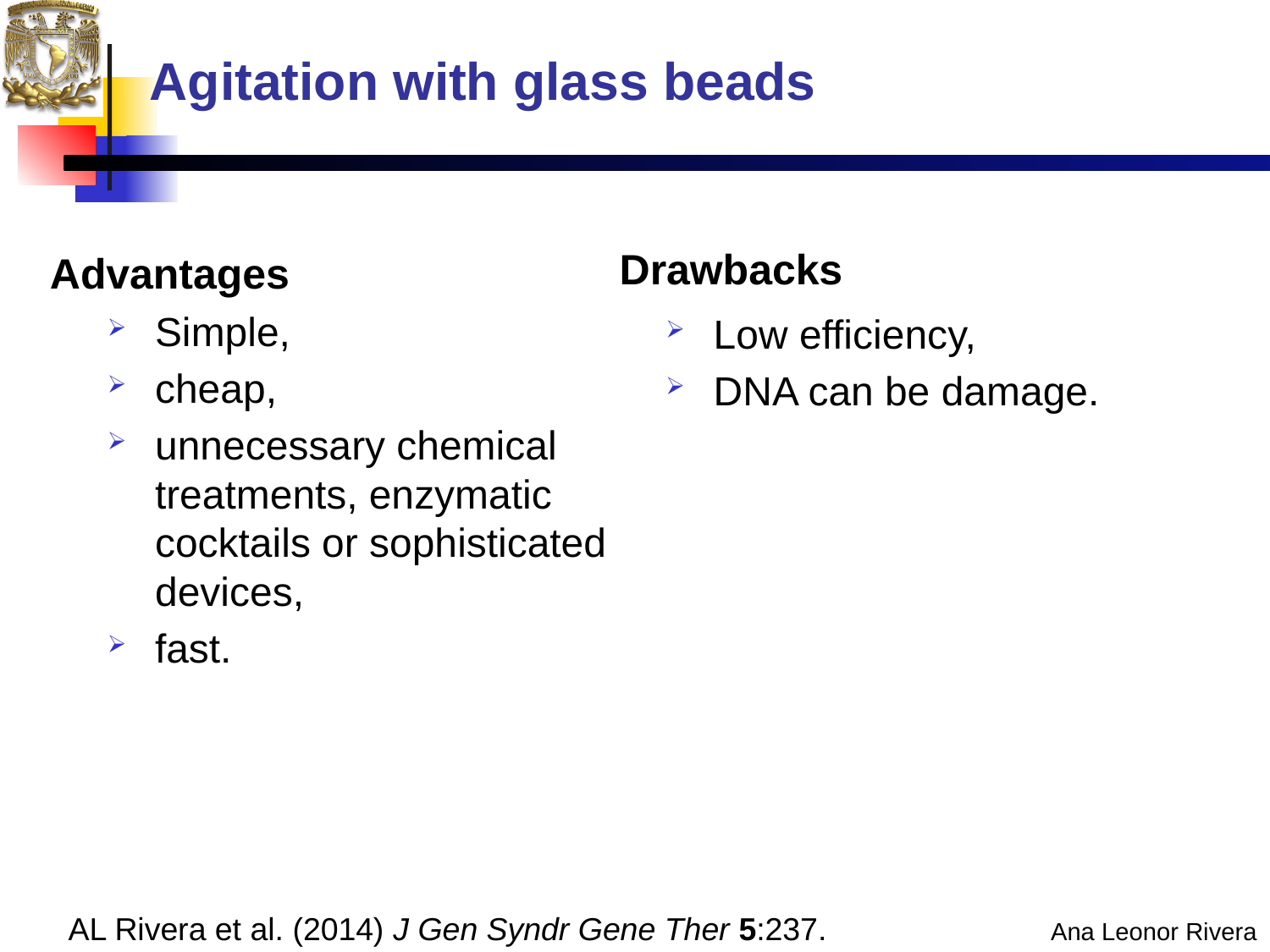

# Agitation with glass beads
Drawbacks
Advantages
Simple,
cheap,
unnecessary chemical treatments, enzymatic cocktails or sophisticated devices,
fast.

Low efficiency,
DNA can be damage.

Ana Leonor Rivera
AL Rivera et al. (2014) J Gen Syndr Gene Ther 5:237.